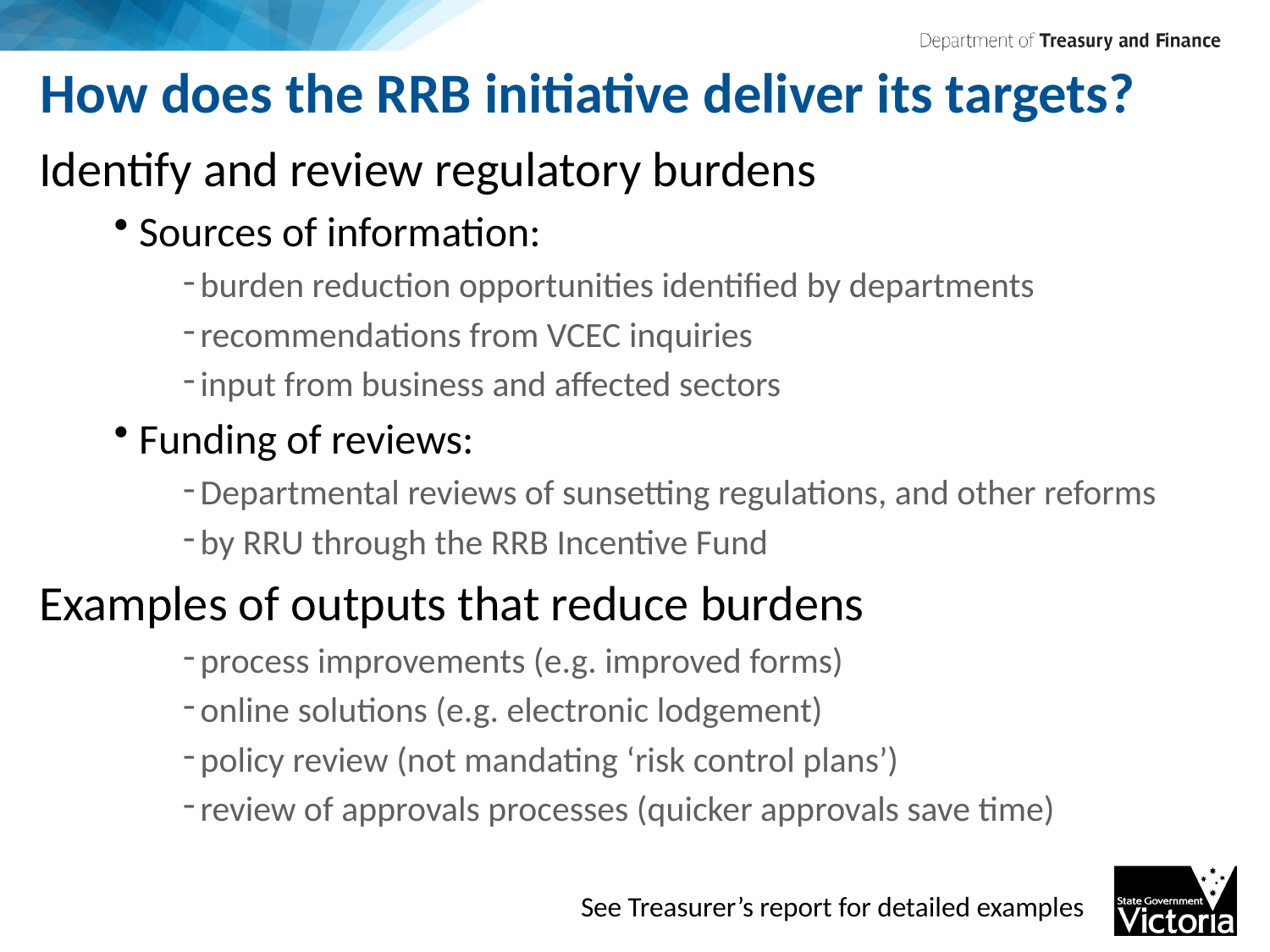

# How does the RRB initiative deliver its targets?
Identify and review regulatory burdens
Sources of information:
burden reduction opportunities identified by departments
recommendations from VCEC inquiries
input from business and affected sectors
Funding of reviews:
Departmental reviews of sunsetting regulations, and other reforms
by RRU through the RRB Incentive Fund
Examples of outputs that reduce burdens
process improvements (e.g. improved forms)
online solutions (e.g. electronic lodgement)
policy review (not mandating ‘risk control plans’)
review of approvals processes (quicker approvals save time)

See Treasurer’s report for detailed examples